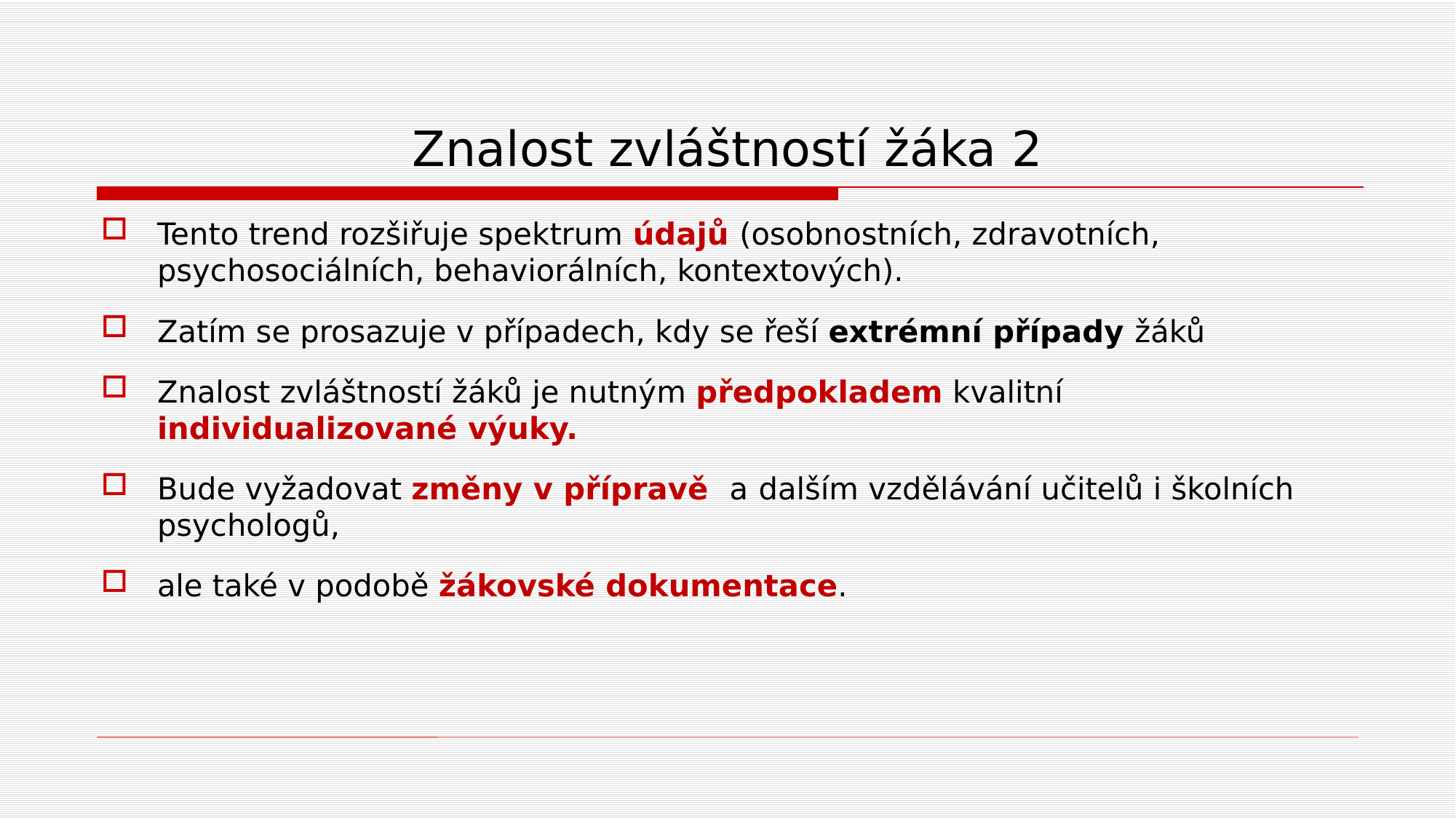

# Znalost zvláštností žáka 2
Tento trend rozšiřuje spektrum údajů (osobnostních, zdravotních, psychosociálních, behaviorálních, kontextových).
Zatím se prosazuje v případech, kdy se řeší extrémní případy žáků
Znalost zvláštností žáků je nutným předpokladem kvalitní individualizované výuky.
Bude vyžadovat změny v přípravě  a dalším vzdělávání učitelů i školních psychologů,
ale také v podobě žákovské dokumentace.